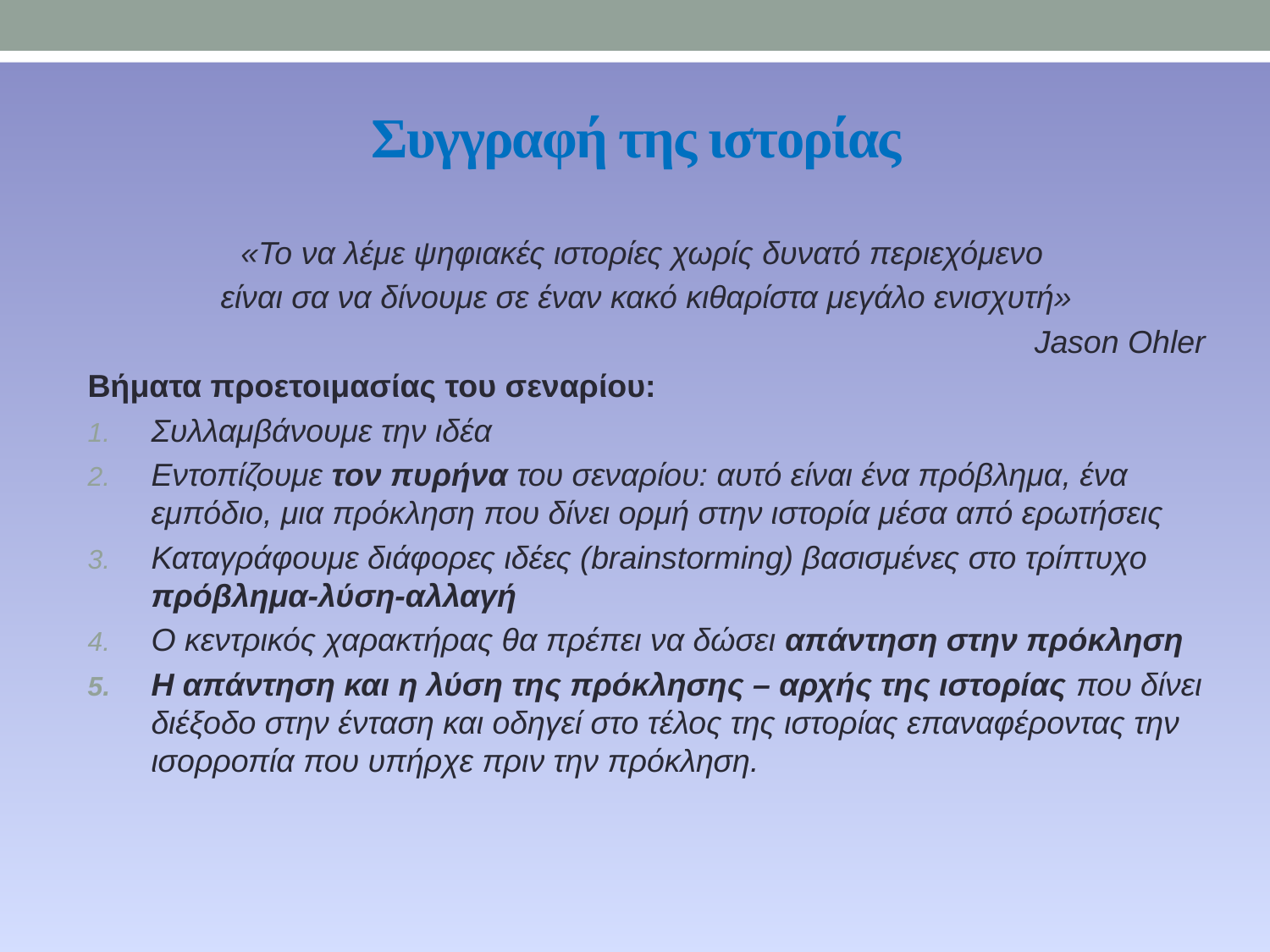

# Συγγραφή της ιστορίας
«To να λέμε ψηφιακές ιστορίες χωρίς δυνατό περιεχόμενο
είναι σα να δίνουμε σε έναν κακό κιθαρίστα μεγάλο ενισχυτή»
                  Jason Ohler
Βήματα προετοιμασίας του σεναρίου:
Συλλαμβάνουμε την ιδέα
Εντοπίζουμε τον πυρήνα του σεναρίου: αυτό είναι ένα πρόβλημα, ένα εμπόδιο, μια πρόκληση που δίνει ορμή στην ιστορία μέσα από ερωτήσεις
Καταγράφουμε διάφορες ιδέες (brainstorming) βασισμένες στο τρίπτυχο πρόβλημα-λύση-αλλαγή
Ο κεντρικός χαρακτήρας θα πρέπει να δώσει απάντηση στην πρόκληση
Η απάντηση και η λύση της πρόκλησης – αρχής της ιστορίας που δίνει διέξοδο στην ένταση και οδηγεί στο τέλος της ιστορίας επαναφέροντας την ισορροπία που υπήρχε πριν την πρόκληση.